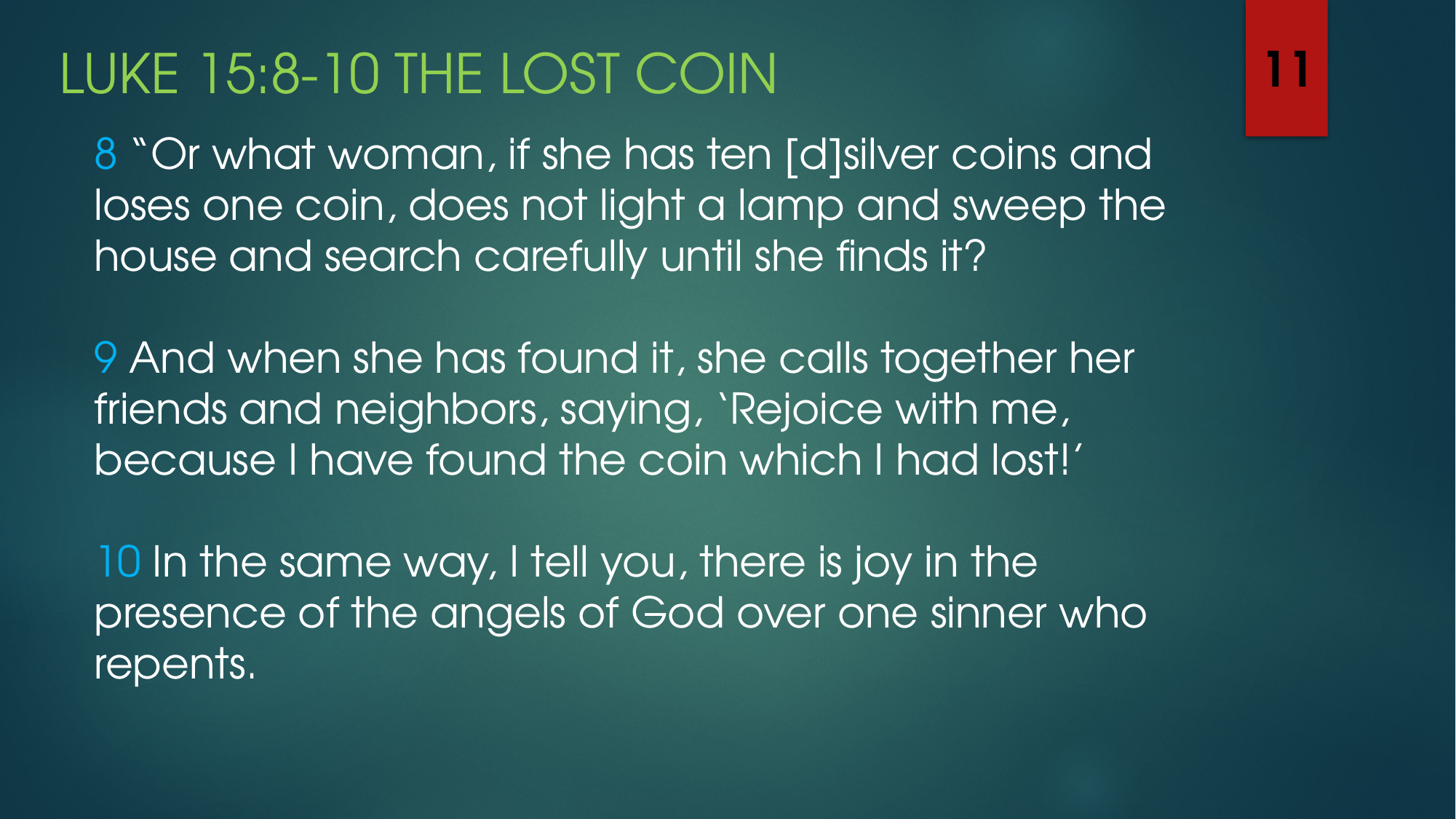

Luke 15:8-10 the lost coin
11
8 “Or what woman, if she has ten [d]silver coins and loses one coin, does not light a lamp and sweep the house and search carefully until she finds it?

9 And when she has found it, she calls together her friends and neighbors, saying, ‘Rejoice with me, because I have found the coin which I had lost!’

10 In the same way, I tell you, there is joy in the presence of the angels of God over one sinner who repents.